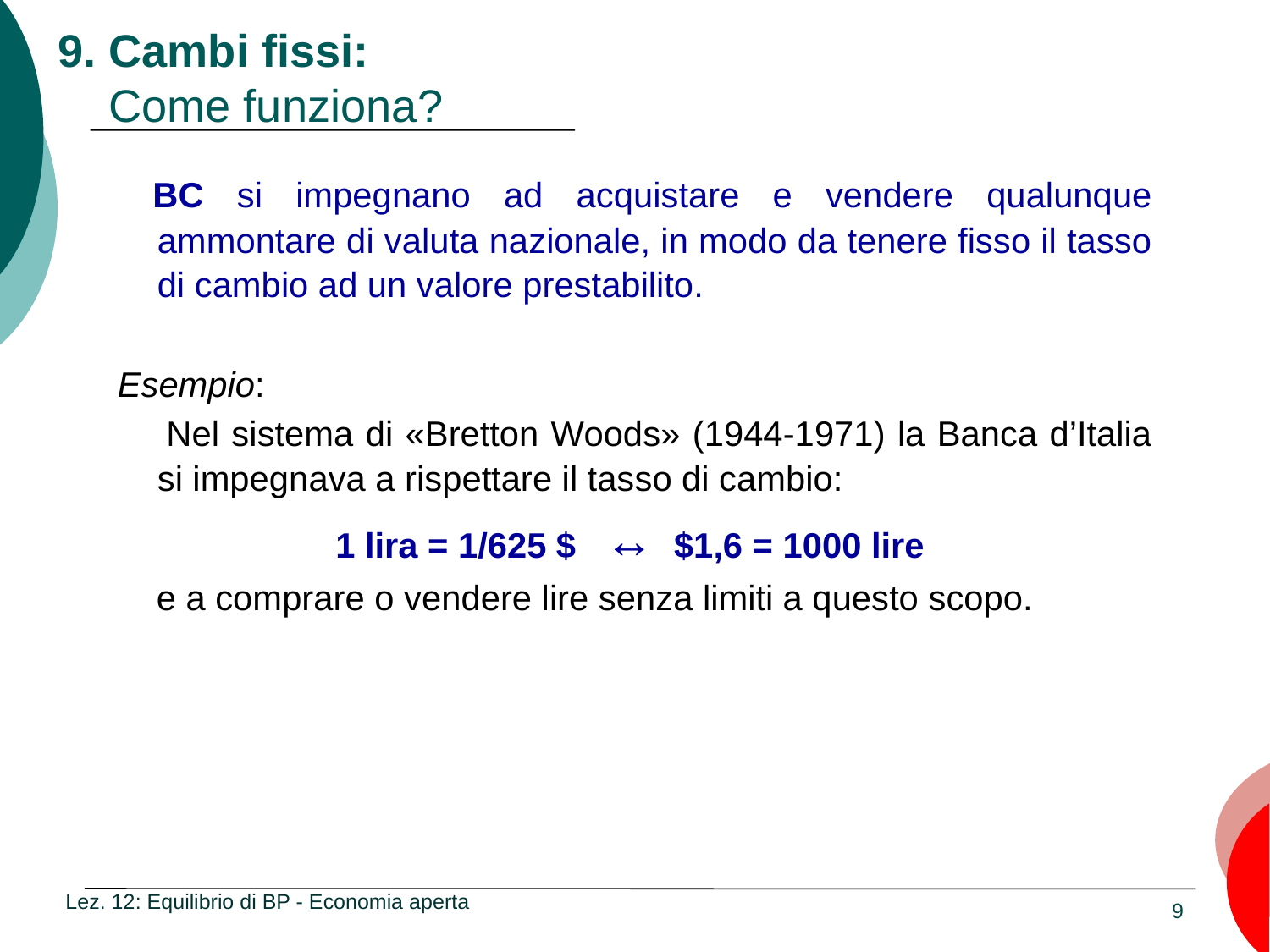

# 9. Cambi fissi: Come funziona?
 BC si impegnano ad acquistare e vendere qualunque ammontare di valuta nazionale, in modo da tenere fisso il tasso di cambio ad un valore prestabilito.

Esempio:
    Nel sistema di «Bretton Woods» (1944-1971) la Banca d’Italia si impegnava a rispettare il tasso di cambio:
 1 lira = 1/625 $   ↔  $1,6 = 1000 lire
    e a comprare o vendere lire senza limiti a questo scopo.
Lez. 12: Equilibrio di BP - Economia aperta